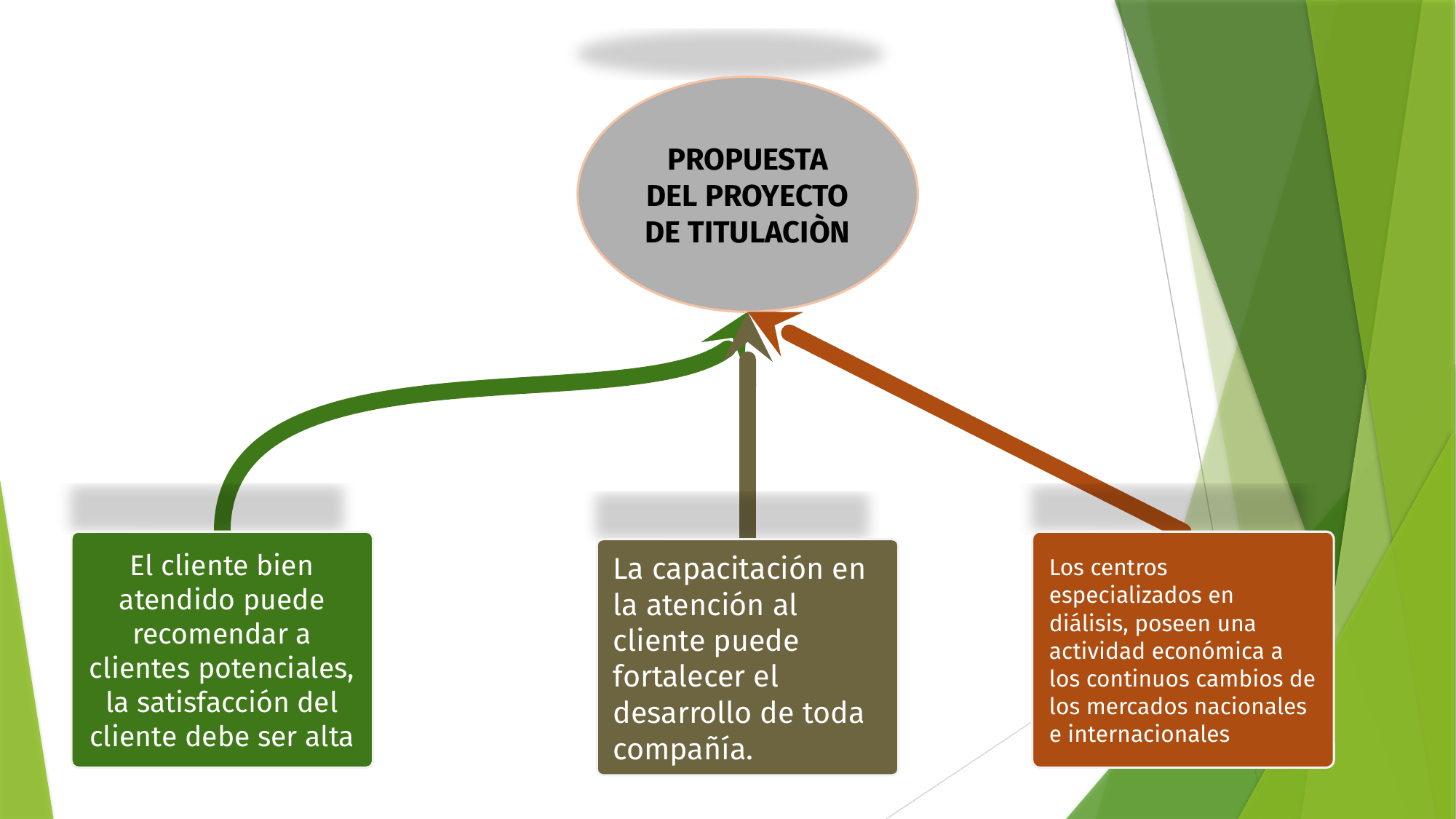

PROPUESTA DEL PROYECTO DE TITULACIÒN
El cliente bien atendido puede recomendar a clientes potenciales, la satisfacción del cliente debe ser alta
Los centros especializados en diálisis, poseen una actividad económica a los continuos cambios de los mercados nacionales e internacionales
La capacitación en la atención al cliente puede fortalecer el desarrollo de toda compañía.